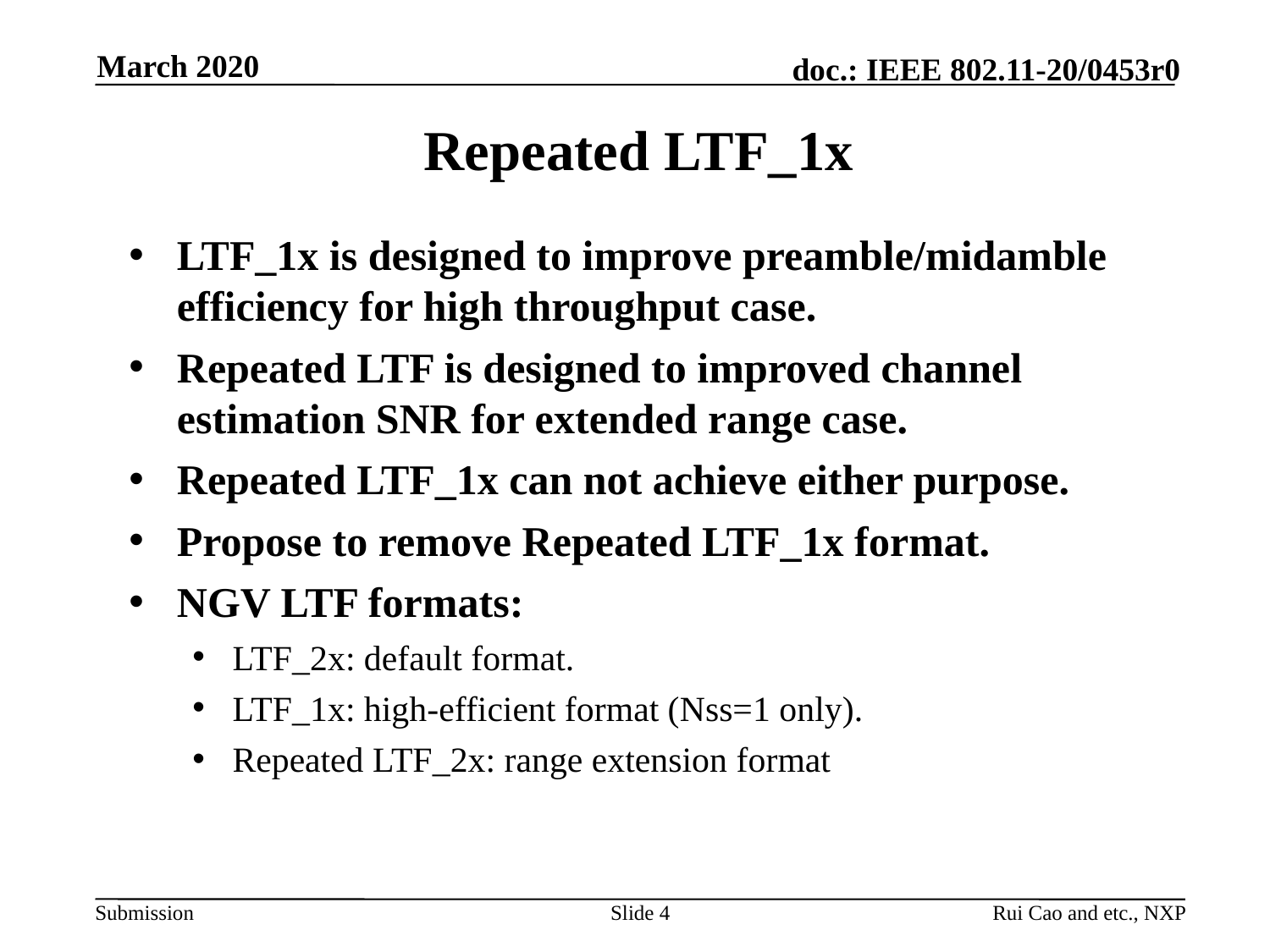

March 2020
# Repeated LTF_1x
LTF_1x is designed to improve preamble/midamble efficiency for high throughput case.
Repeated LTF is designed to improved channel estimation SNR for extended range case.
Repeated LTF_1x can not achieve either purpose.
Propose to remove Repeated LTF_1x format.
NGV LTF formats:
LTF_2x: default format.
LTF_1x: high-efficient format (Nss=1 only).
Repeated LTF_2x: range extension format
Slide 4
Rui Cao and etc., NXP